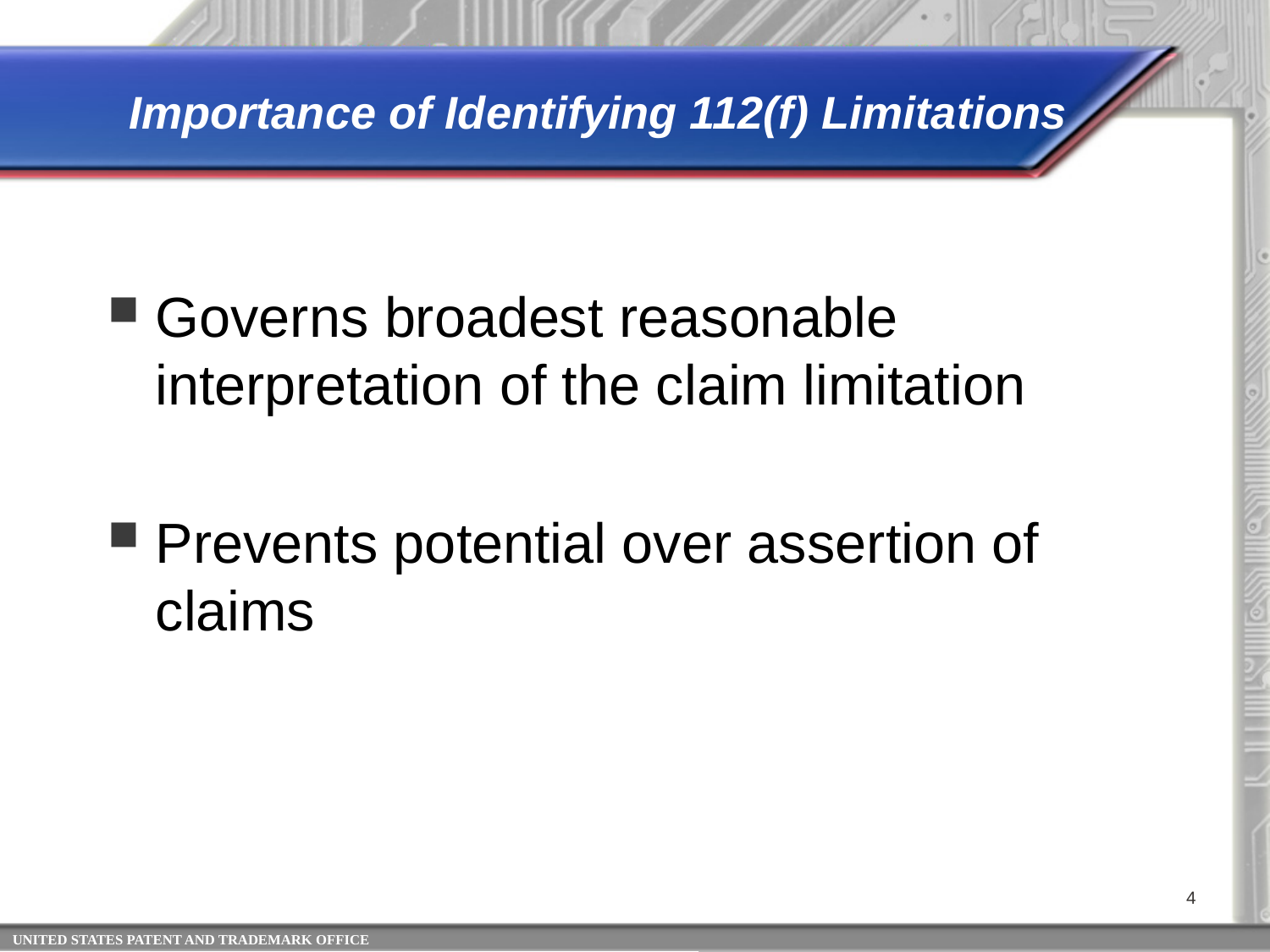

# Importance of Identifying 112(f) Limitations
Governs broadest reasonable interpretation of the claim limitation

Prevents potential over assertion of claims

4